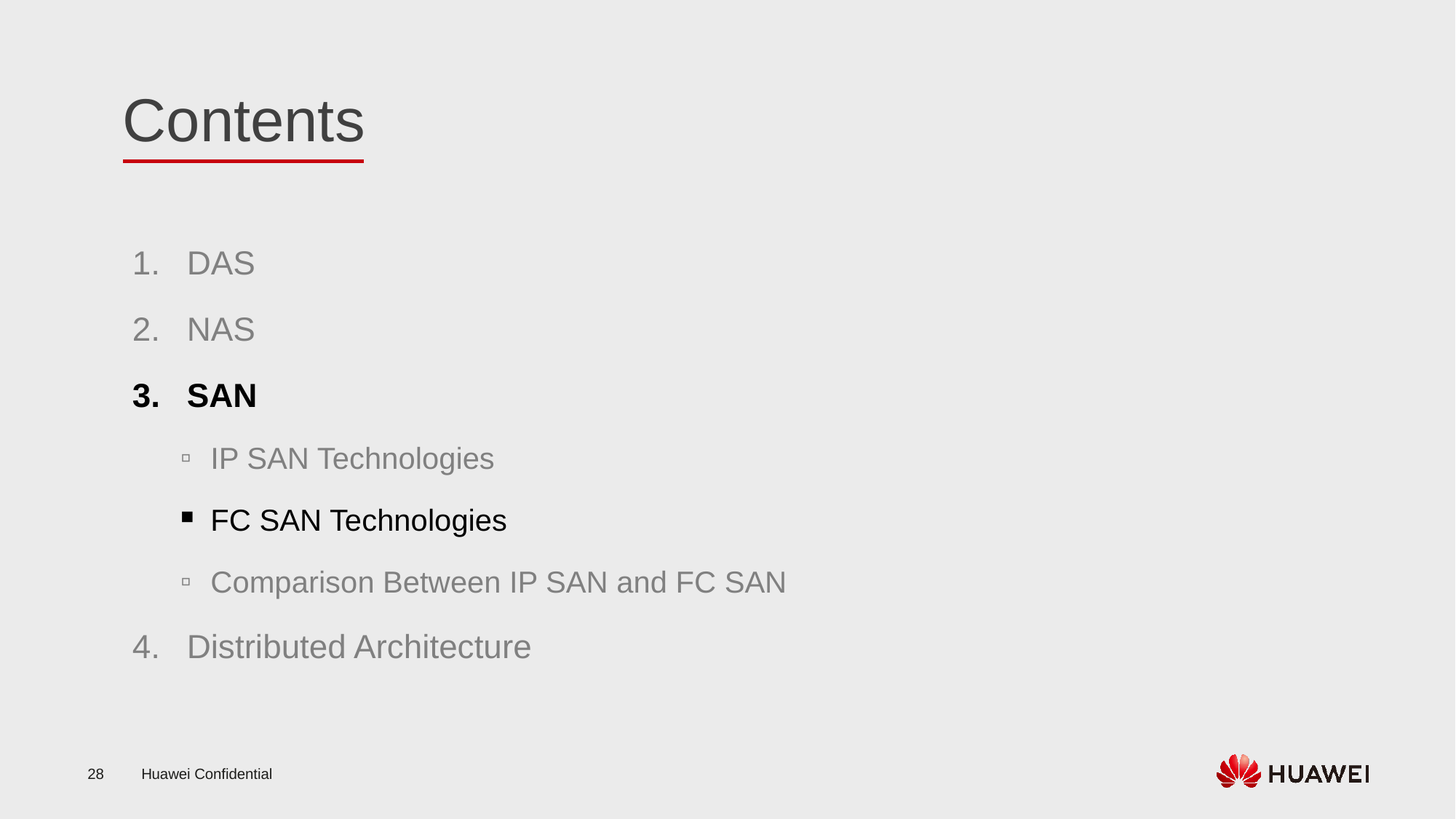

DAS
NAS
SAN
IP SAN Technologies
FC SAN Technologies
Comparison Between IP SAN and FC SAN
Distributed Architecture